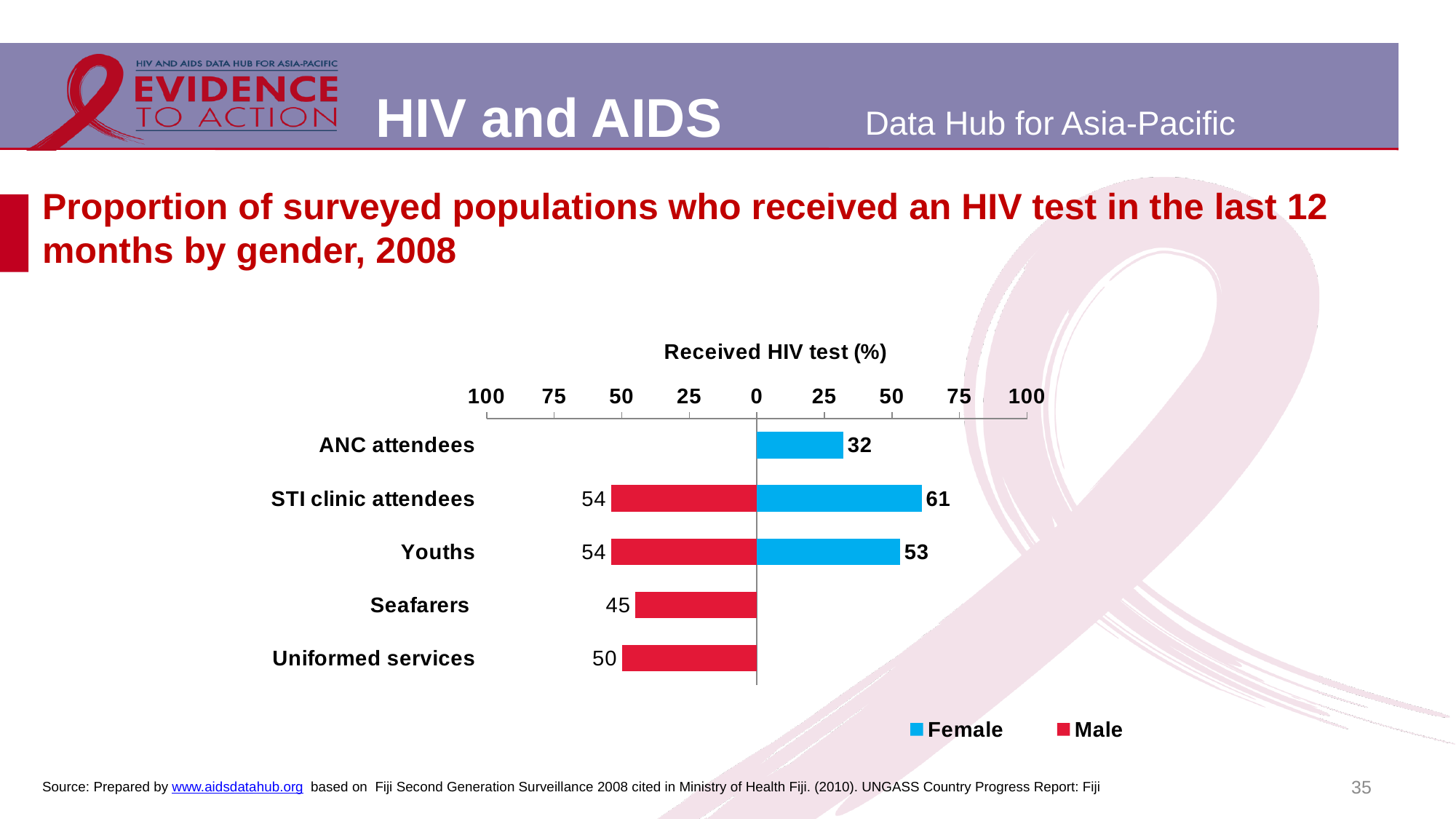

# Proportion of surveyed populations who received an HIV test in the last 12 months by gender, 2008

### Chart

| Category | Male | Female |
|---|---|---|
| ANC attendees | 0.0 | 32.0 |
| STI clinic attendees | -54.0 | 61.0 |
| Youths | -54.0 | 53.0 |
| Seafarers  | -45.0 | 0.0 |
| Uniformed services | -50.0 | 0.0 |
35
Source: Prepared by www.aidsdatahub.org  based on  Fiji Second Generation Surveillance 2008 cited in Ministry of Health Fiji. (2010). UNGASS Country Progress Report: Fiji